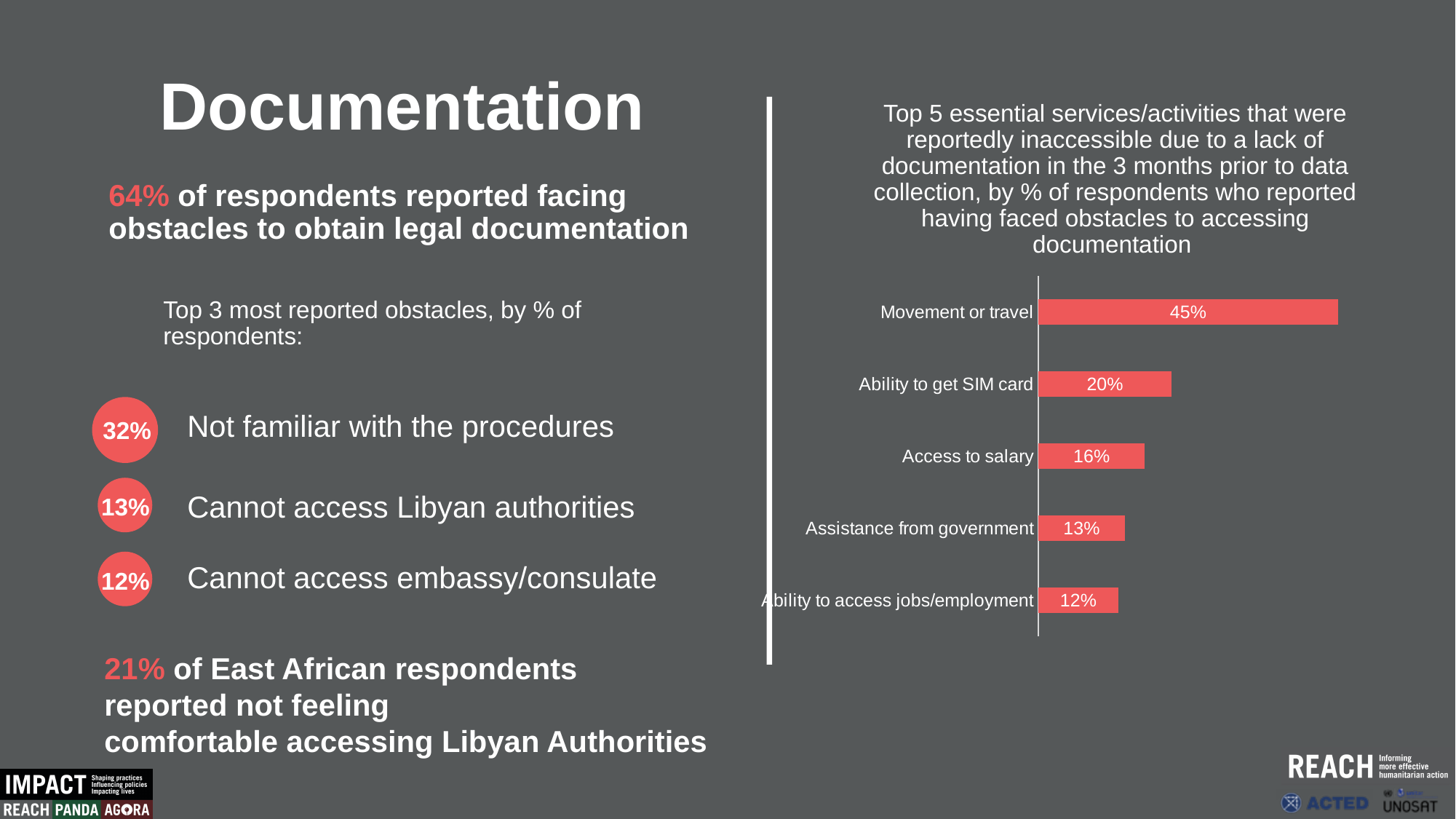

Documentation
Top 5 essential services/activities that were reportedly inaccessible due to a lack of documentation in the 3 months prior to data collection, by % of respondents who reported having faced obstacles to accessing documentation
64% of respondents reported facing obstacles to obtain legal documentation

### Chart

| Category |  |
|---|---|
| Ability to access jobs/employment | 0.12 |
| Assistance from government | 0.13 |
| Access to salary | 0.16 |
| Ability to get SIM card | 0.2 |
| Movement or travel | 0.45 |
Top 3 most reported obstacles, by % of respondents:

Not familiar with the procedures

32%

13%
Cannot access Libyan authorities

Cannot access embassy/consulate

12%
21% of East African respondents reported not feeling comfortable accessing Libyan Authorities